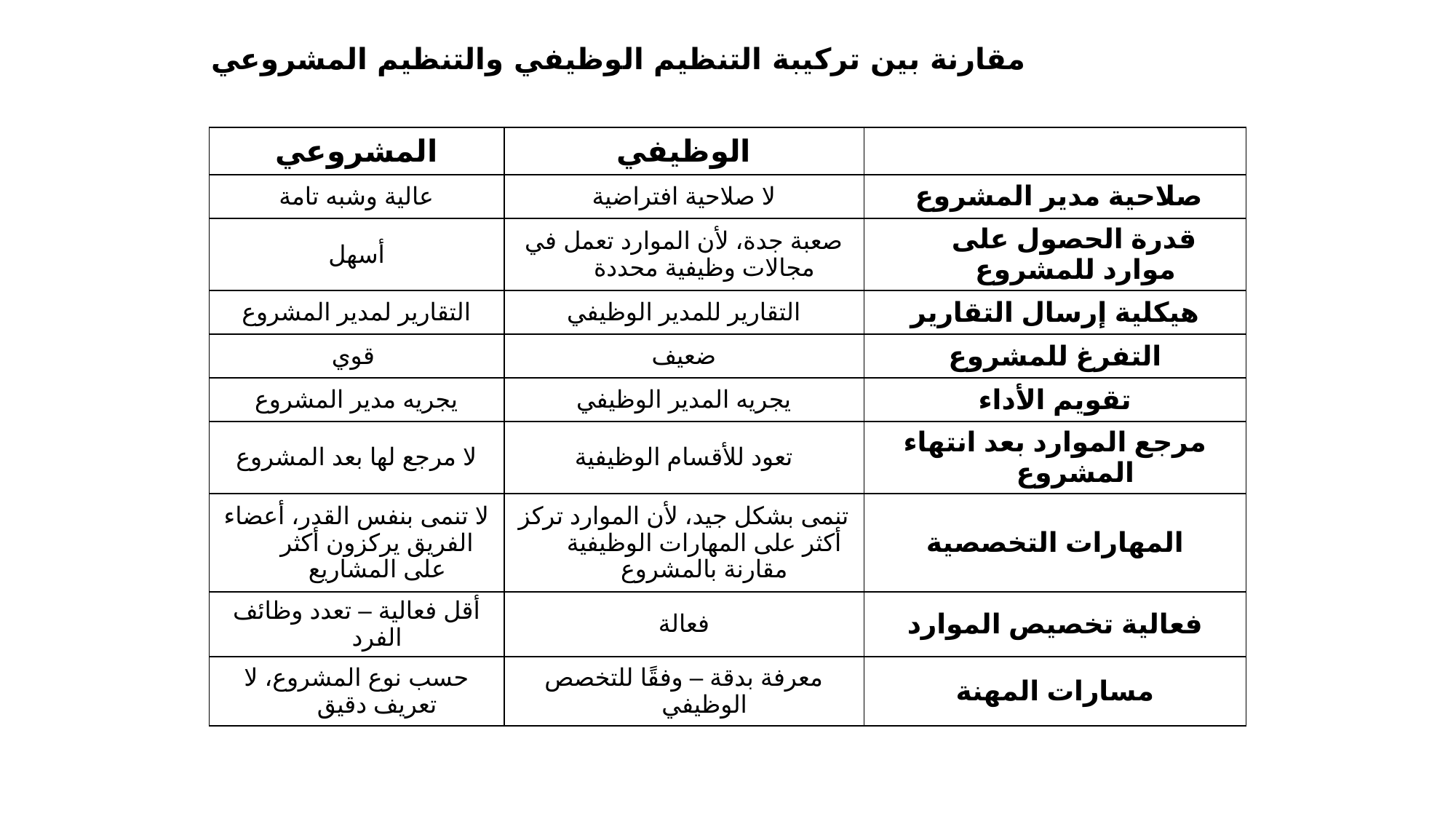

# مقارنة بين تركيبة التنظيم الوظيفي والتنظيم المشروعي
| المشروعي | الوظيفي |  |
| --- | --- | --- |
| عالية وشبه تامة | لا صلاحية افتراضية | صلاحية مدير المشروع |
| أسهل | صعبة جدة، لأن الموارد تعمل في مجالات وظيفية محددة | قدرة الحصول على موارد للمشروع |
| التقارير لمدير المشروع | التقارير للمدير الوظيفي | هيكلية إرسال التقارير |
| قوي | ضعيف | التفرغ للمشروع |
| يجريه مدير المشروع | يجريه المدير الوظيفي | تقويم الأداء |
| لا مرجع لها بعد المشروع | تعود للأقسام الوظيفية | مرجع الموارد بعد انتهاء المشروع |
| لا تنمى بنفس القدر، أعضاء الفريق يركزون أكثر على المشاريع | تنمى بشكل جيد، لأن الموارد تركز أكثر على المهارات الوظيفية مقارنة بالمشروع | المهارات التخصصية |
| أقل فعالية – تعدد وظائف الفرد | فعالة | فعالية تخصيص الموارد |
| حسب نوع المشروع، لا تعريف دقيق | معرفة بدقة – وفقًا للتخصص الوظيفي | مسارات المهنة |
82